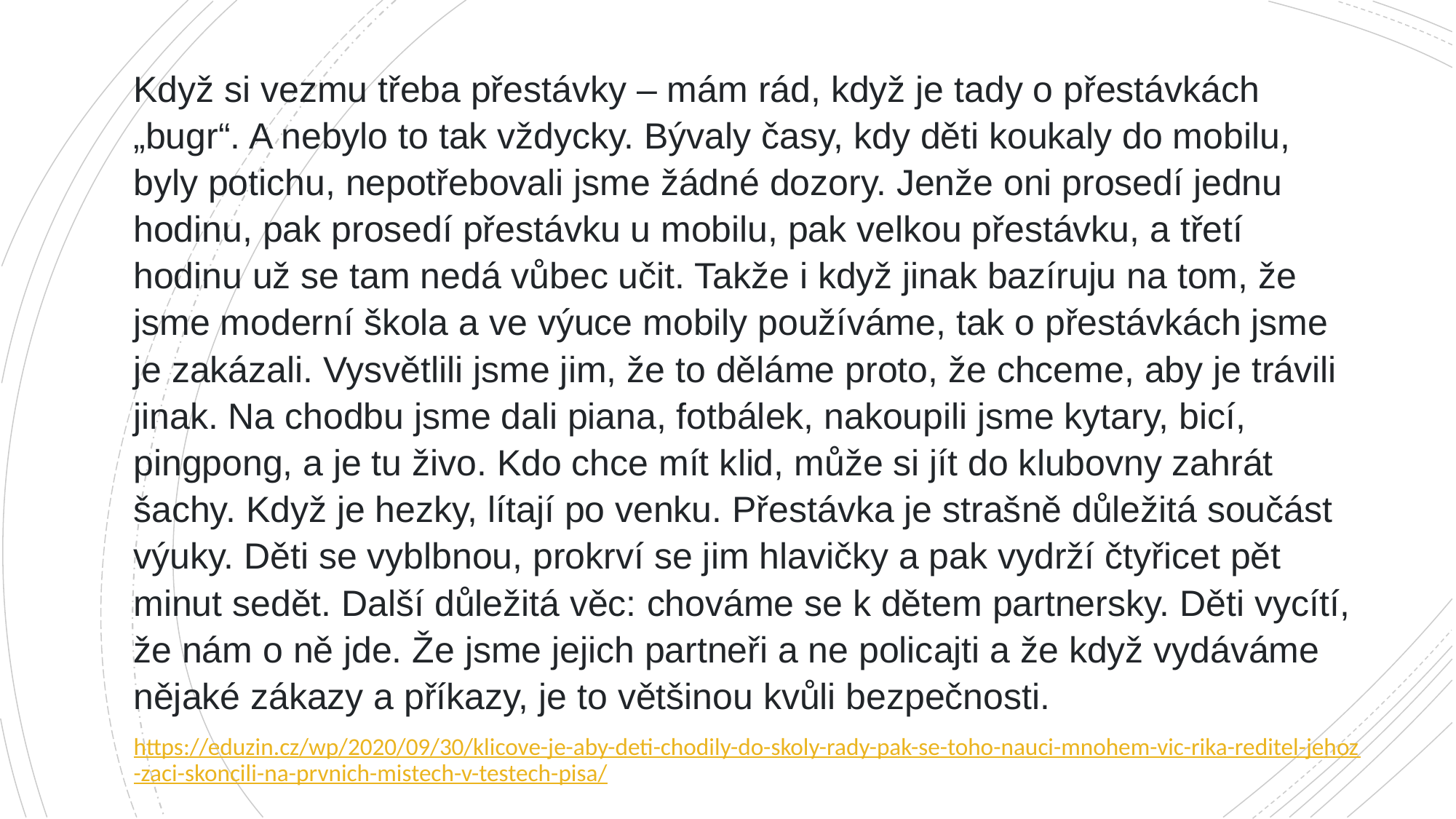

Když si vezmu třeba přestávky – mám rád, když je tady o přestávkách „bugr“. A nebylo to tak vždycky. Bývaly časy, kdy děti koukaly do mobilu, byly potichu, nepotřebovali jsme žádné dozory. Jenže oni prosedí jednu hodinu, pak prosedí přestávku u mobilu, pak velkou přestávku, a třetí hodinu už se tam nedá vůbec učit. Takže i když jinak bazíruju na tom, že jsme moderní škola a ve výuce mobily používáme, tak o přestávkách jsme je zakázali. Vysvětlili jsme jim, že to děláme proto, že chceme, aby je trávili jinak. Na chodbu jsme dali piana, fotbálek, nakoupili jsme kytary, bicí, pingpong, a je tu živo. Kdo chce mít klid, může si jít do klubovny zahrát šachy. Když je hezky, lítají po venku. Přestávka je strašně důležitá součást výuky. Děti se vyblbnou, prokrví se jim hlavičky a pak vydrží čtyřicet pět minut sedět. Další důležitá věc: chováme se k dětem partnersky. Děti vycítí, že nám o ně jde. Že jsme jejich partneři a ne policajti a že když vydáváme nějaké zákazy a příkazy, je to většinou kvůli bezpečnosti.
https://eduzin.cz/wp/2020/09/30/klicove-je-aby-deti-chodily-do-skoly-rady-pak-se-toho-nauci-mnohem-vic-rika-reditel-jehoz-zaci-skoncili-na-prvnich-mistech-v-testech-pisa/